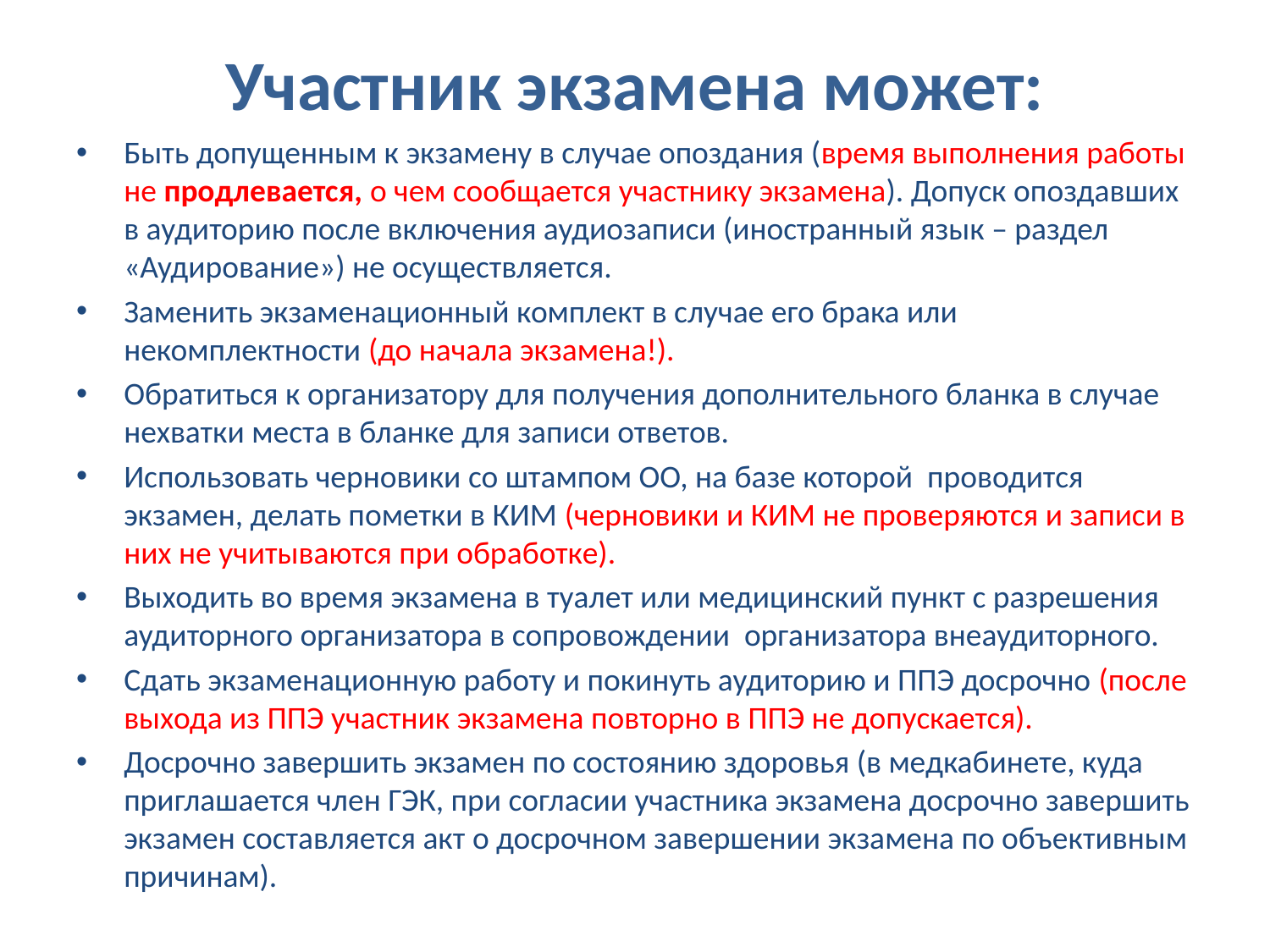

# Участник экзамена может:
Быть допущенным к экзамену в случае опоздания (время выполнения работы не продлевается, о чем сообщается участнику экзамена). Допуск опоздавших в аудиторию после включения аудиозаписи (иностранный язык – раздел «Аудирование») не осуществляется.
Заменить экзаменационный комплект в случае его брака или некомплектности (до начала экзамена!).
Обратиться к организатору для получения дополнительного бланка в случае нехватки места в бланке для записи ответов.
Использовать черновики со штампом ОО, на базе которой  проводится экзамен, делать пометки в КИМ (черновики и КИМ не проверяются и записи в них не учитываются при обработке).
Выходить во время экзамена в туалет или медицинский пункт с разрешения аудиторного организатора в сопровождении  организатора внеаудиторного.
Сдать экзаменационную работу и покинуть аудиторию и ППЭ досрочно (после выхода из ППЭ участник экзамена повторно в ППЭ не допускается).
Досрочно завершить экзамен по состоянию здоровья (в медкабинете, куда приглашается член ГЭК, при согласии участника экзамена досрочно завершить экзамен составляется акт о досрочном завершении экзамена по объективным причинам).